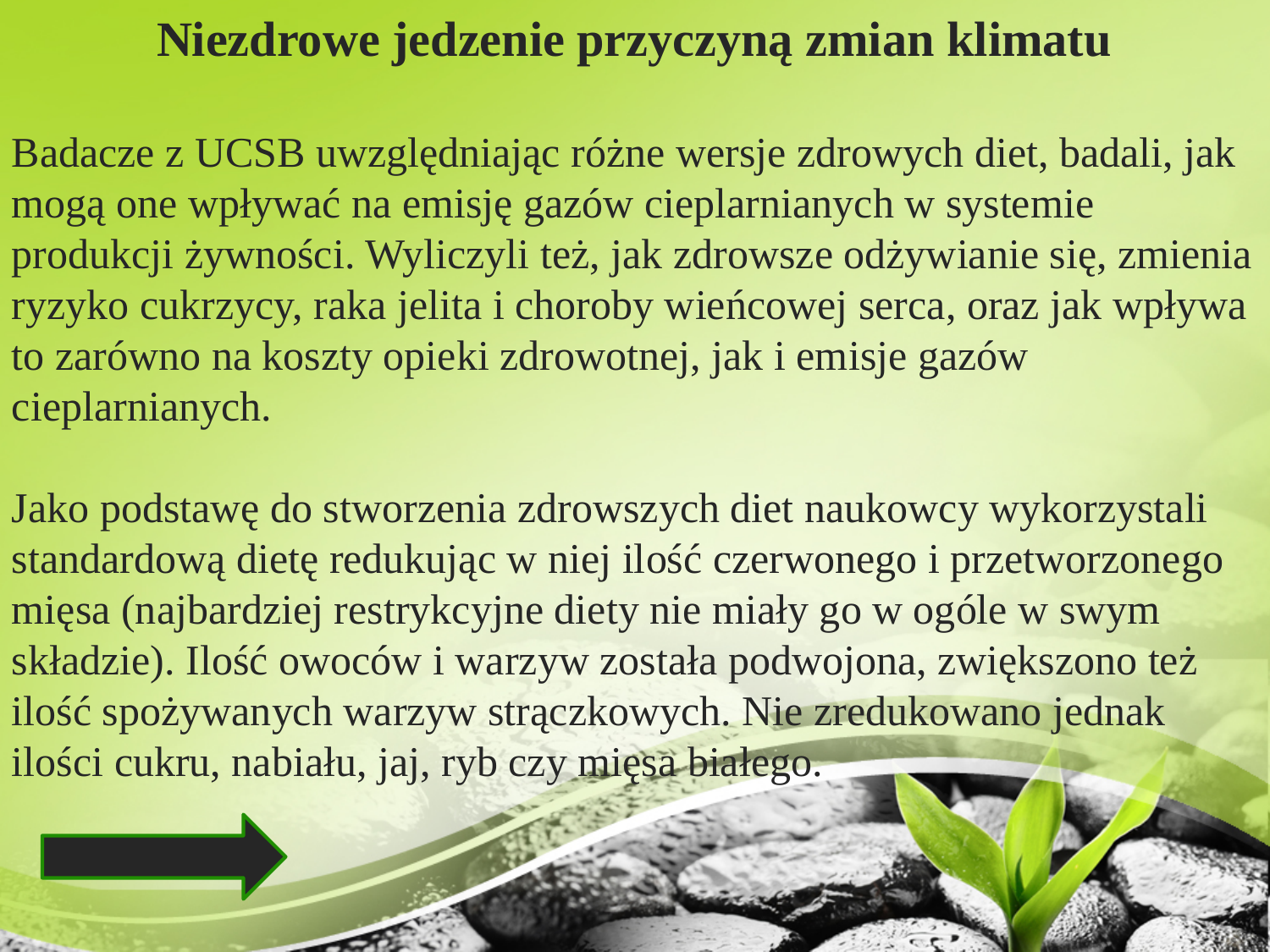

Niezdrowe jedzenie przyczyną zmian klimatu

Badacze z UCSB uwzględniając różne wersje zdrowych diet, badali, jak mogą one wpływać na emisję gazów cieplarnianych w systemie produkcji żywności. Wyliczyli też, jak zdrowsze odżywianie się, zmienia ryzyko cukrzycy, raka jelita i choroby wieńcowej serca, oraz jak wpływa to zarówno na koszty opieki zdrowotnej, jak i emisje gazów cieplarnianych.

Jako podstawę do stworzenia zdrowszych diet naukowcy wykorzystali standardową dietę redukując w niej ilość czerwonego i przetworzonego mięsa (najbardziej restrykcyjne diety nie miały go w ogóle w swym składzie). Ilość owoców i warzyw została podwojona, zwiększono też ilość spożywanych warzyw strączkowych. Nie zredukowano jednak ilości cukru, nabiału, jaj, ryb czy mięsa białego.